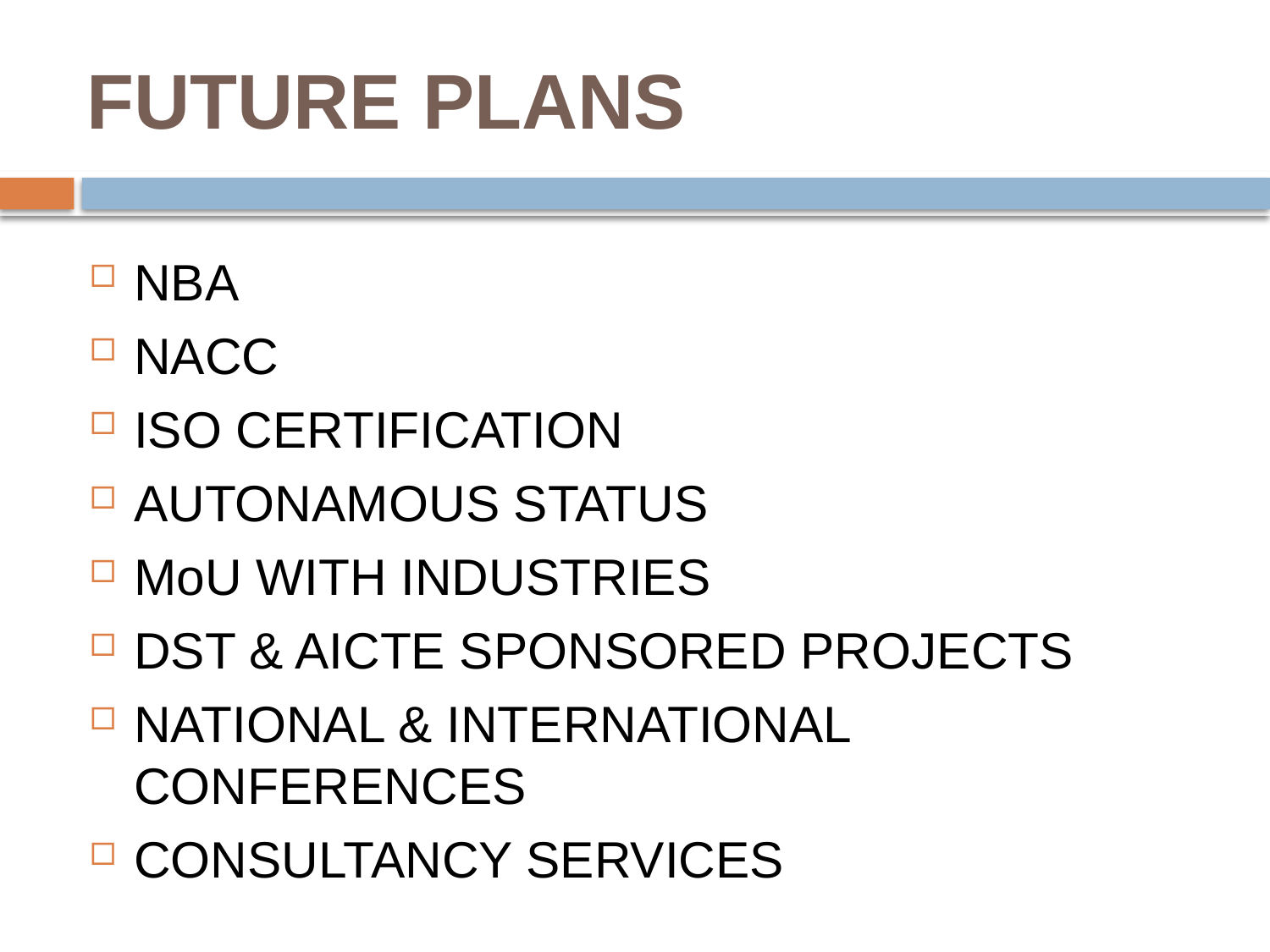

# FUTURE PLANS
NBA
NACC
ISO CERTIFICATION
AUTONAMOUS STATUS
MoU WITH INDUSTRIES
DST & AICTE SPONSORED PROJECTS
NATIONAL & INTERNATIONAL CONFERENCES
CONSULTANCY SERVICES